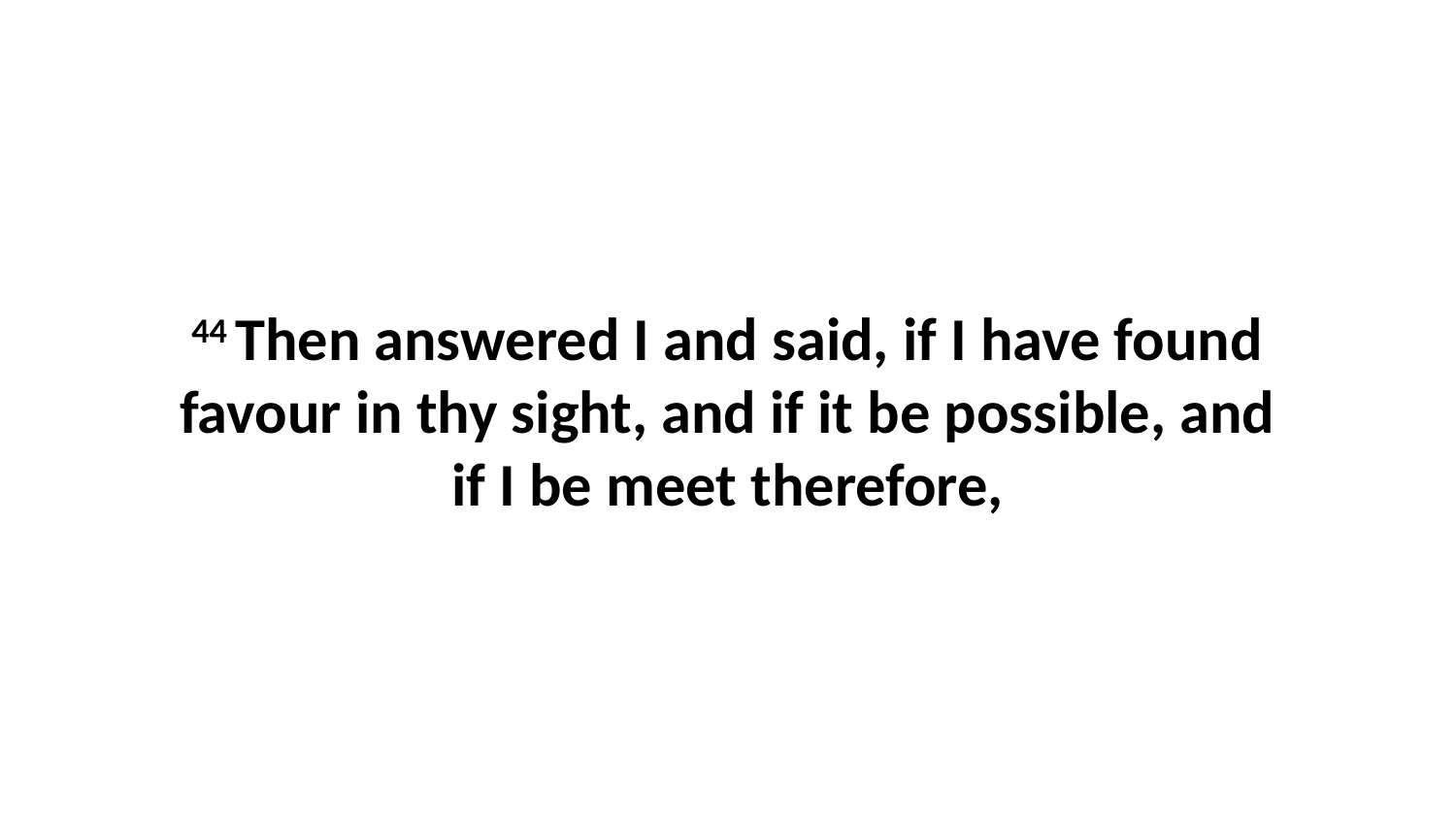

44 Then answered I and said, if I have found favour in thy sight, and if it be possible, and if I be meet therefore,